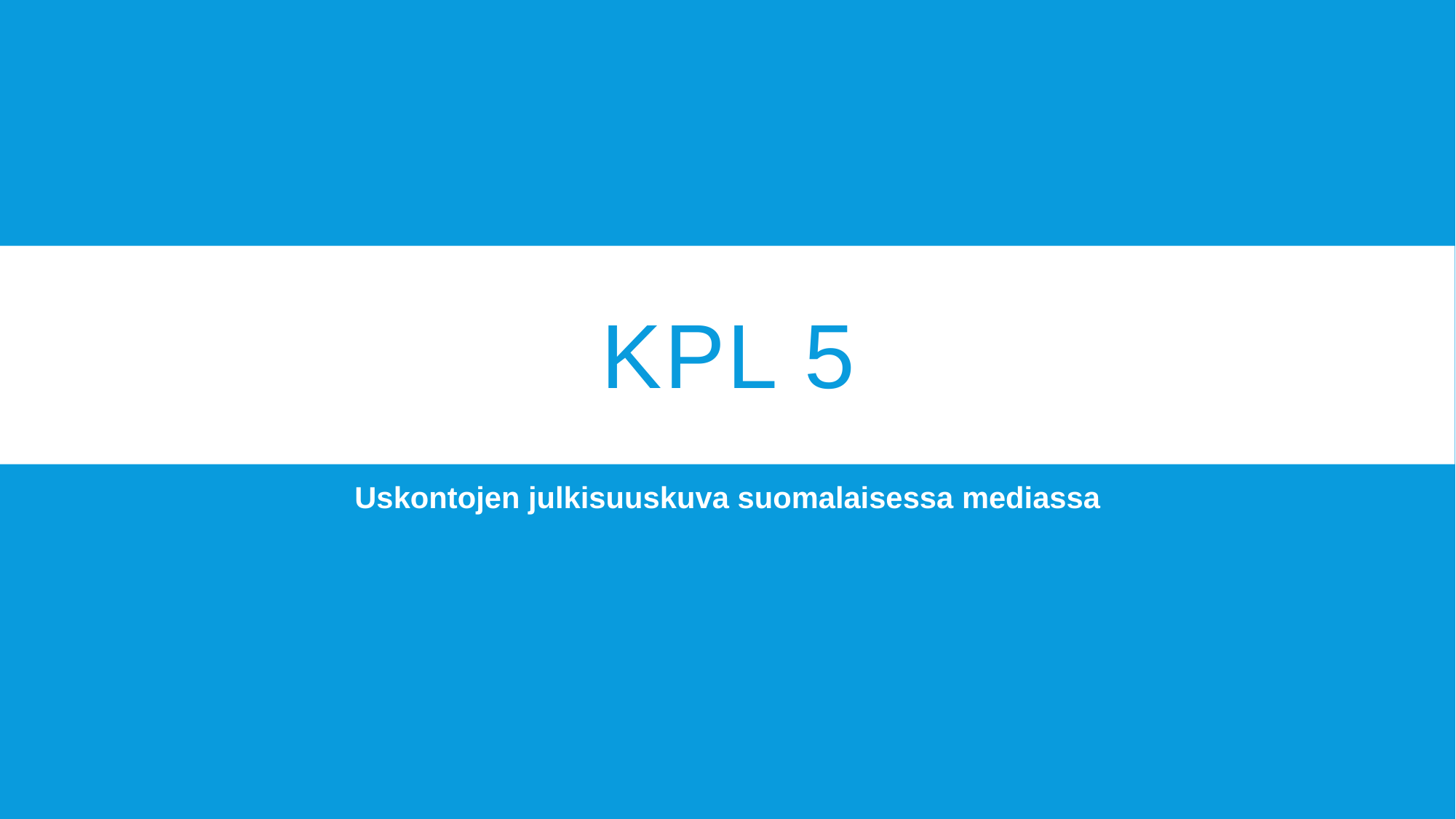

# KPl 5
Uskontojen julkisuuskuva suomalaisessa mediassa